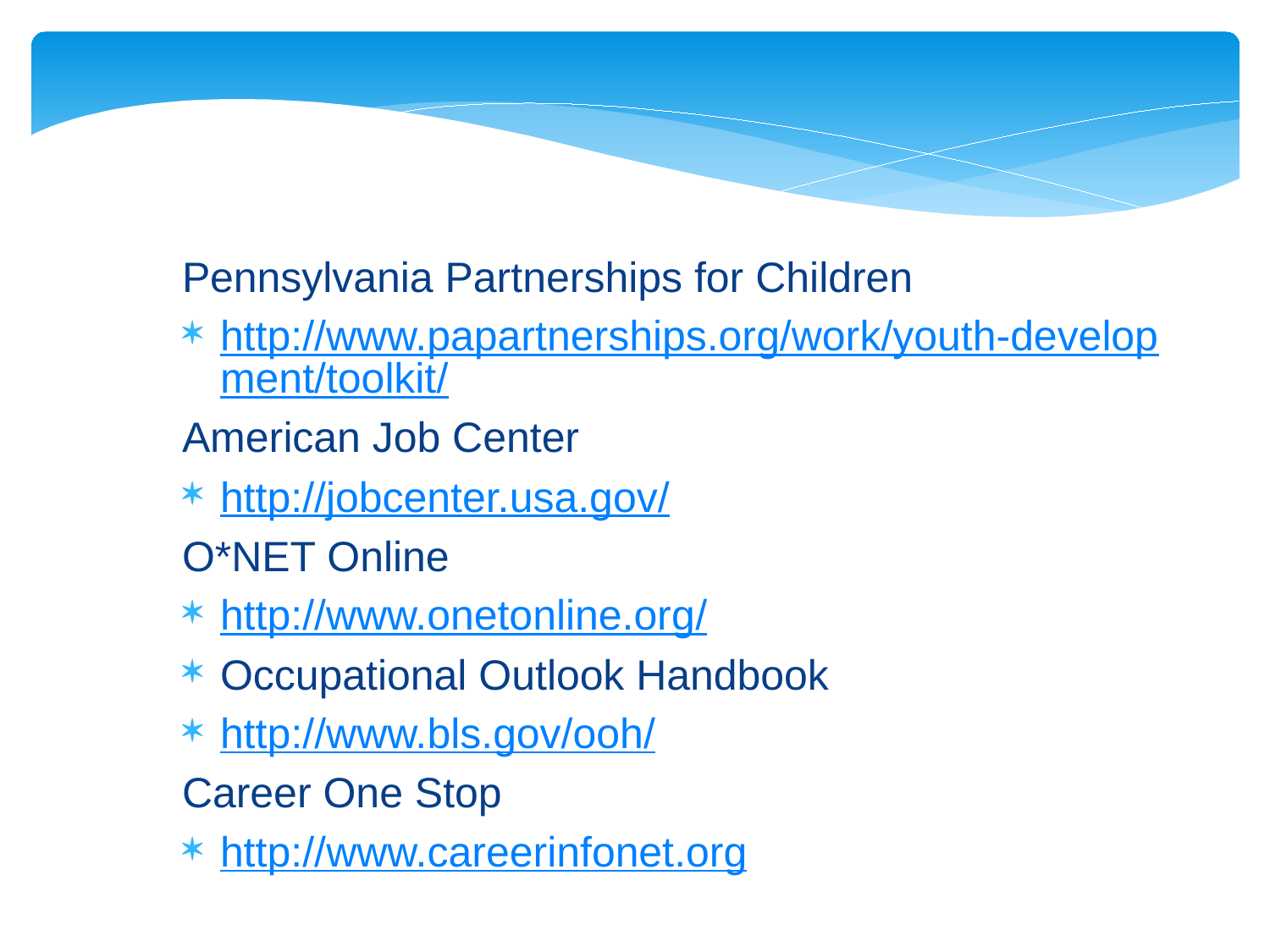

Pennsylvania Partnerships for Children
http://www.papartnerships.org/work/youth-development/toolkit/
American Job Center
http://jobcenter.usa.gov/
O*NET Online
http://www.onetonline.org/
Occupational Outlook Handbook
http://www.bls.gov/ooh/
Career One Stop
http://www.careerinfonet.org